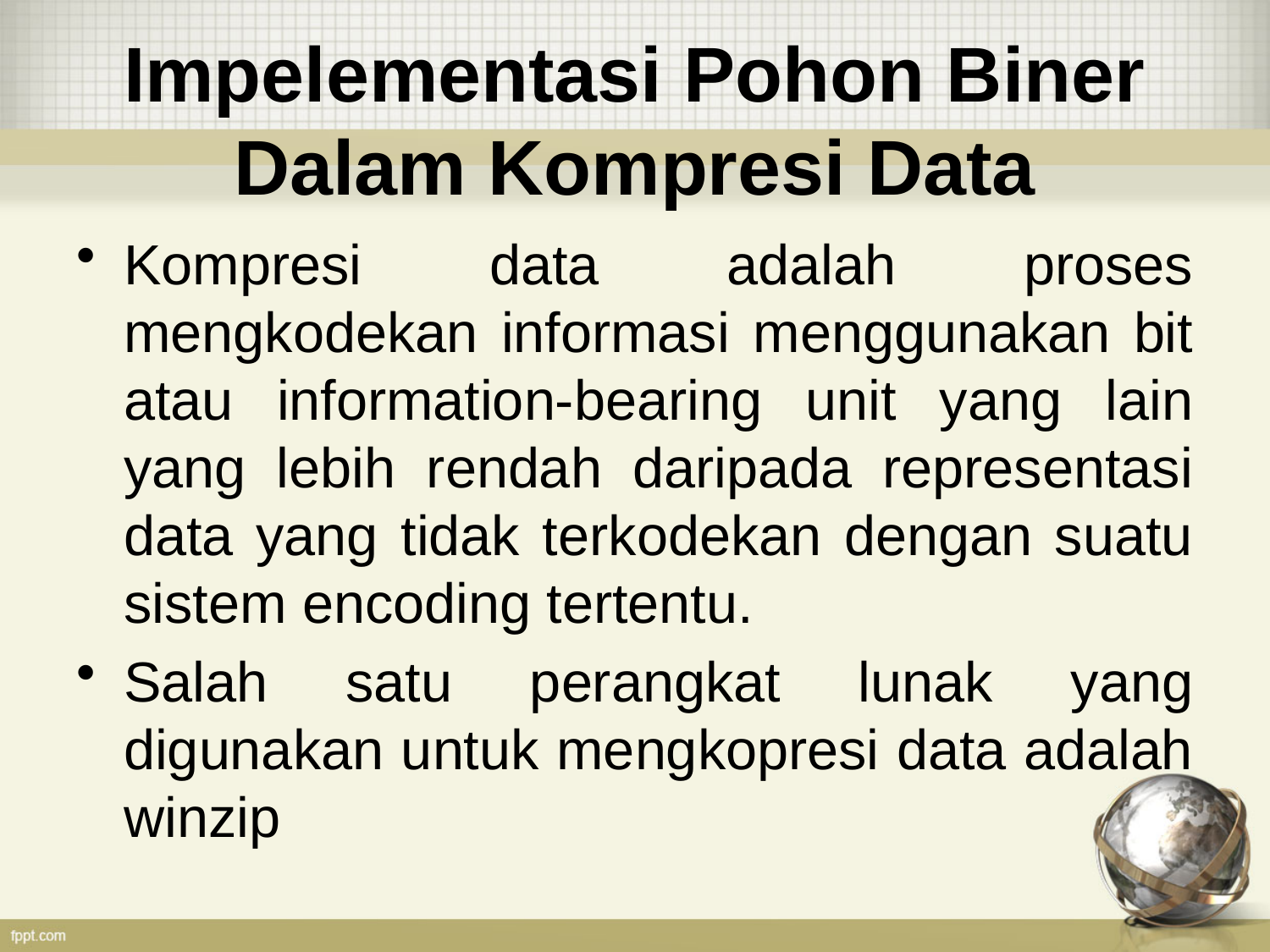

# Impelementasi Pohon Biner Dalam Kompresi Data
Kompresi data adalah proses mengkodekan informasi menggunakan bit atau information-bearing unit yang lain yang lebih rendah daripada representasi data yang tidak terkodekan dengan suatu sistem encoding tertentu.
Salah satu perangkat lunak yang digunakan untuk mengkopresi data adalah winzip